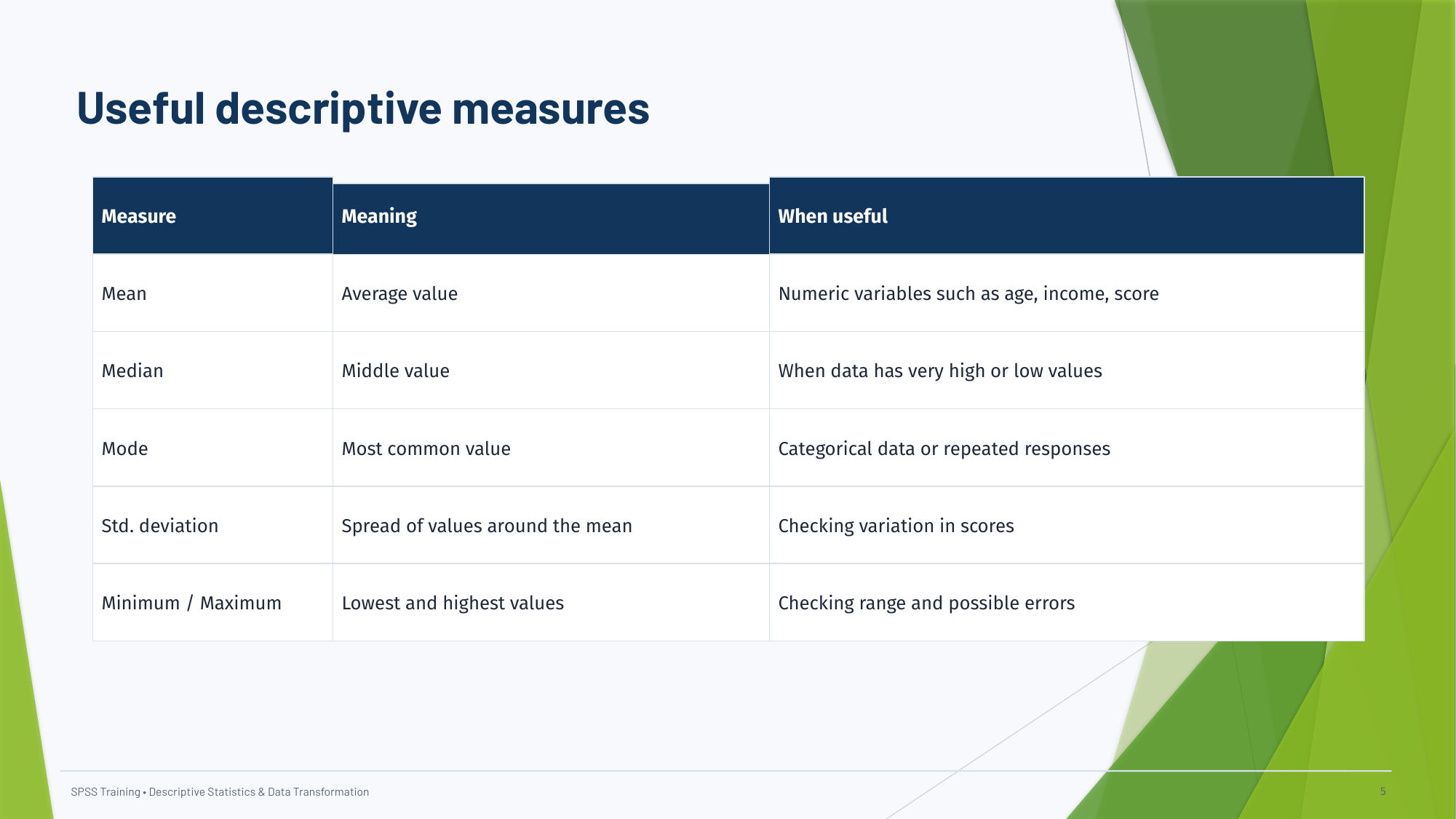

Useful descriptive measures

Measure
Meaning
When useful

Mean
Average value
Numeric variables such as age, income, score

Median
Middle value
When data has very high or low values

Mode
Most common value
Categorical data or repeated responses

Std. deviation
Spread of values around the mean
Checking variation in scores

Minimum / Maximum
Lowest and highest values
Checking range and possible errors

5
SPSS Training • Descriptive Statistics & Data Transformation